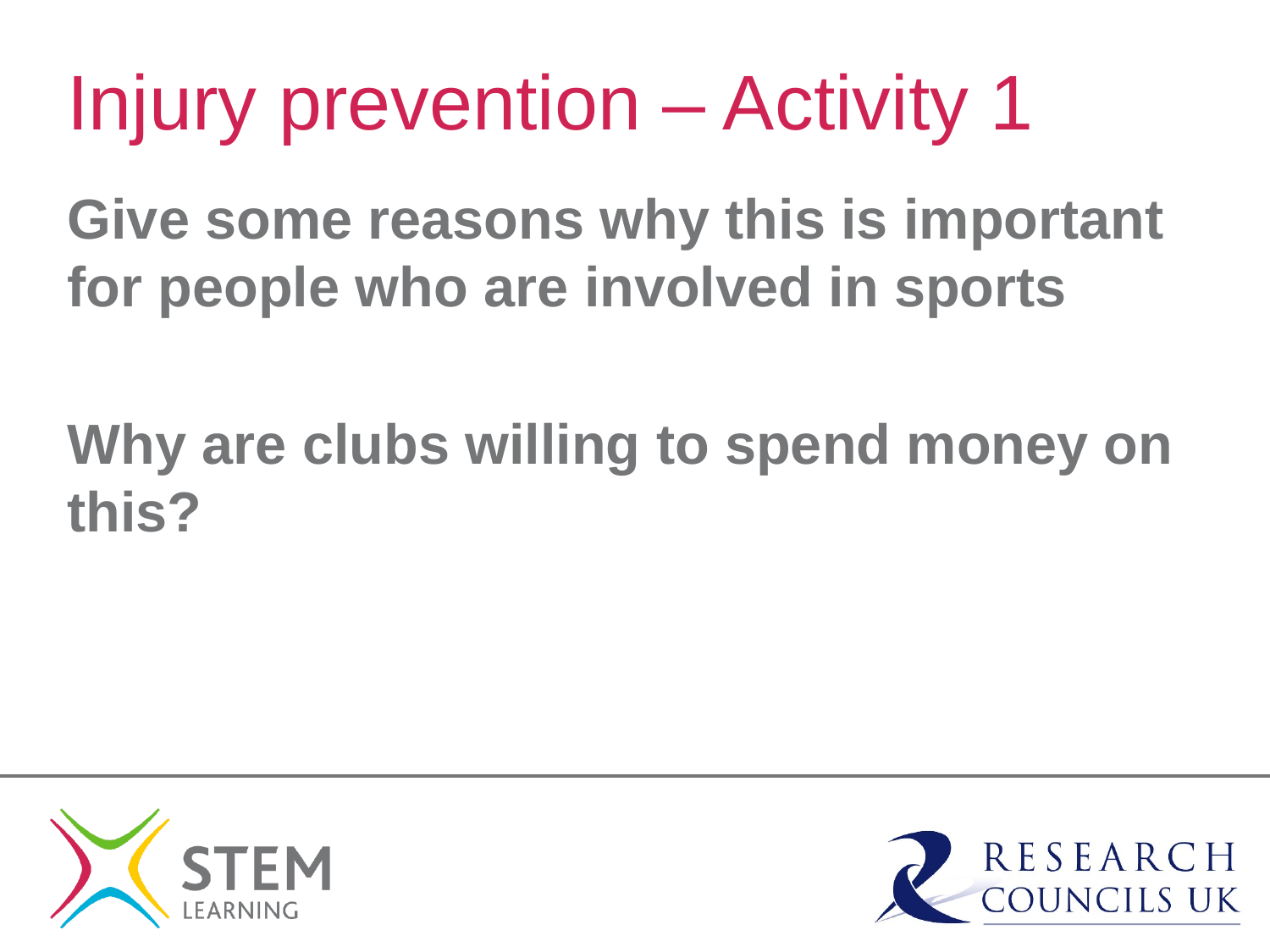

# Injury prevention – Activity 1
Give some reasons why this is important for people who are involved in sports

Why are clubs willing to spend money on this?